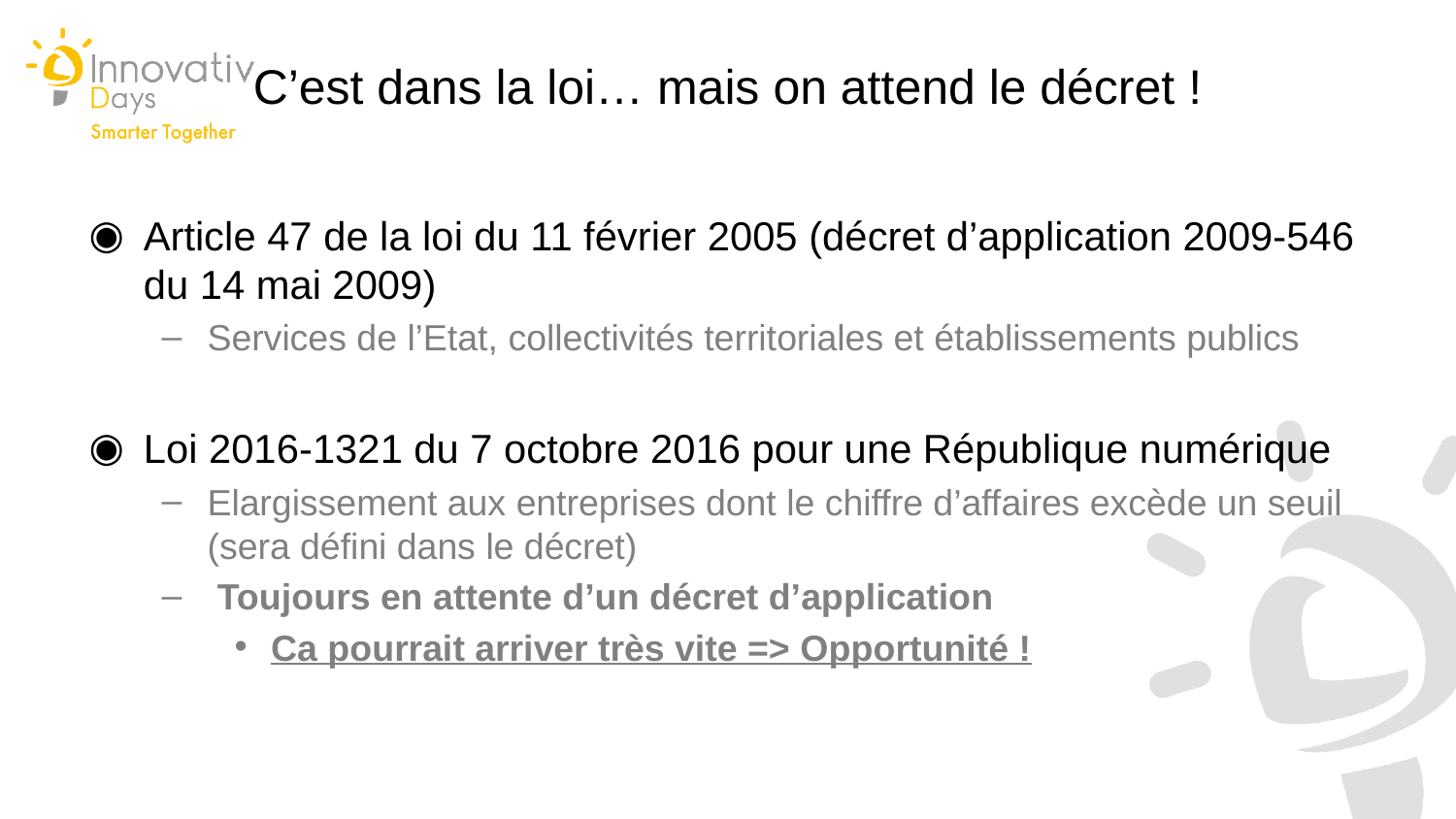

C’est dans la loi… mais on attend le décret !
Article 47 de la loi du 11 février 2005 (décret d’application 2009-546 du 14 mai 2009)
Services de l’Etat, collectivités territoriales et établissements publics

Loi 2016-1321 du 7 octobre 2016 pour une République numérique
Elargissement aux entreprises dont le chiffre d’affaires excède un seuil (sera défini dans le décret)
 Toujours en attente d’un décret d’application
Ca pourrait arriver très vite => Opportunité !